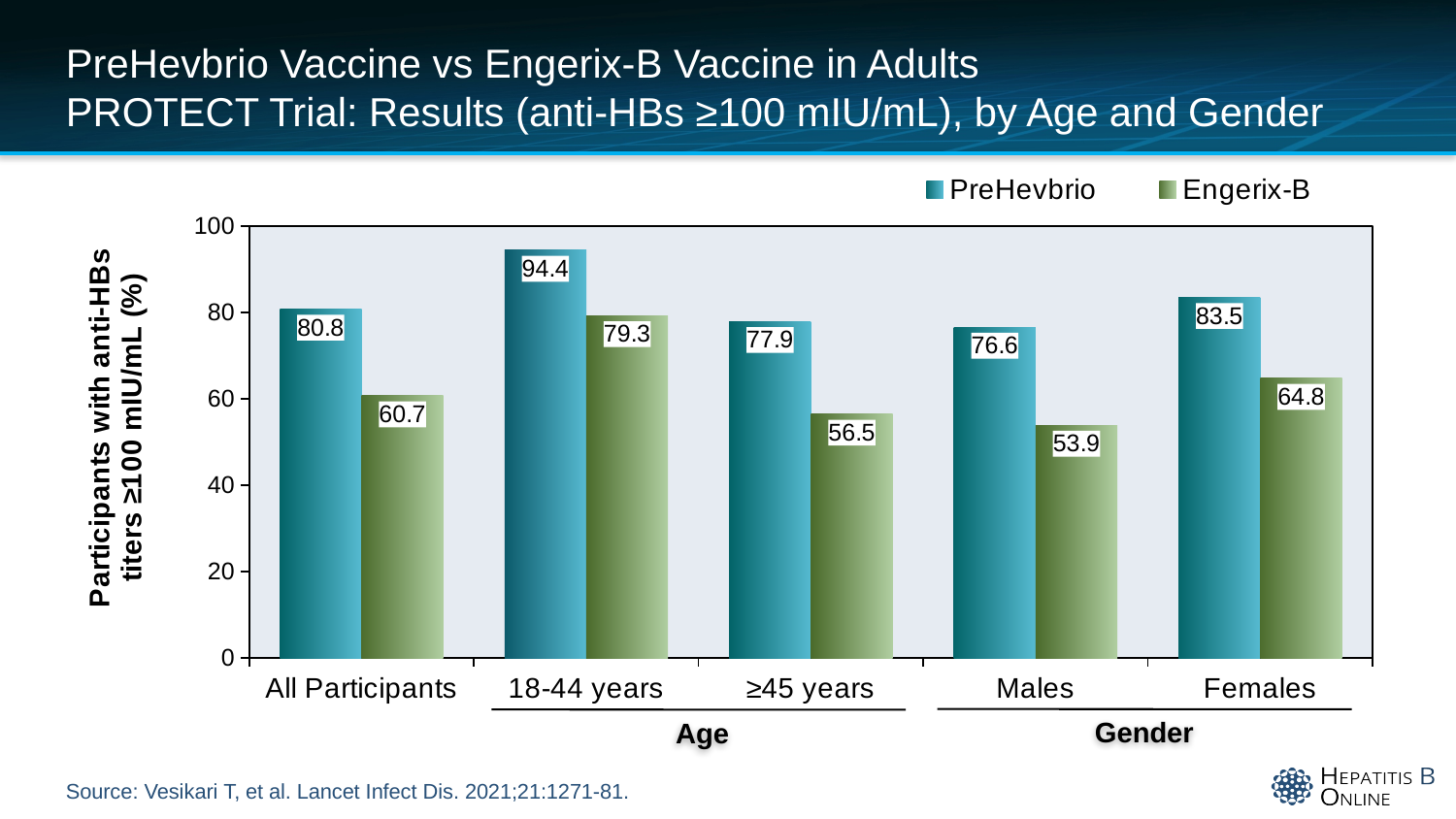

# PreHevbrio Vaccine vs Engerix-B Vaccine in Adults PROTECT Trial: Results (anti-HBs ≥100 mIU/mL), by Age and Gender

### Chart

| Category | PreHevbrio | Engerix-B |
|---|---|---|
| All Participants | 80.77994428969359 | 60.7192254495159 |
| 18-44 years | 94.39999999999999 | 79.25925925925927 |
| ≥45 years | 77.90893760539629 | 56.4625850340136 |
| Males | 76.59574468085107 | 53.90334572490706 |
| Females | 83.4862385321101 | 64.75770925110133 |
Gender
Age
Source: Vesikari T, et al. Lancet Infect Dis. 2021;21:1271-81.